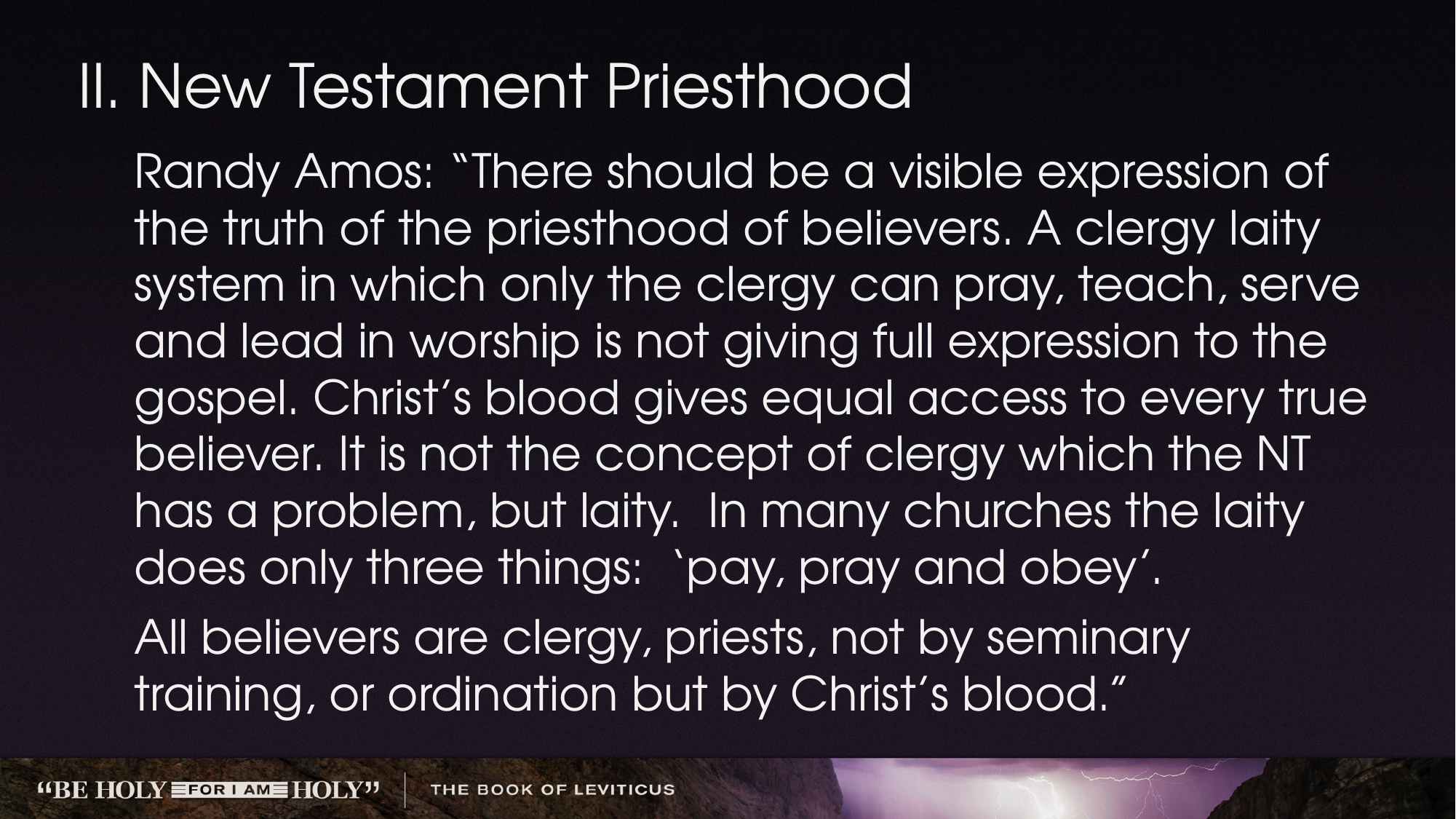

# II. New Testament Priesthood
Randy Amos: “There should be a visible expression of the truth of the priesthood of believers. A clergy laity system in which only the clergy can pray, teach, serve and lead in worship is not giving full expression to the gospel. Christ’s blood gives equal access to every true believer. It is not the concept of clergy which the NT has a problem, but laity.  In many churches the laity does only three things:  ‘pay, pray and obey’.
All believers are clergy, priests, not by seminary training, or ordination but by Christ’s blood.”